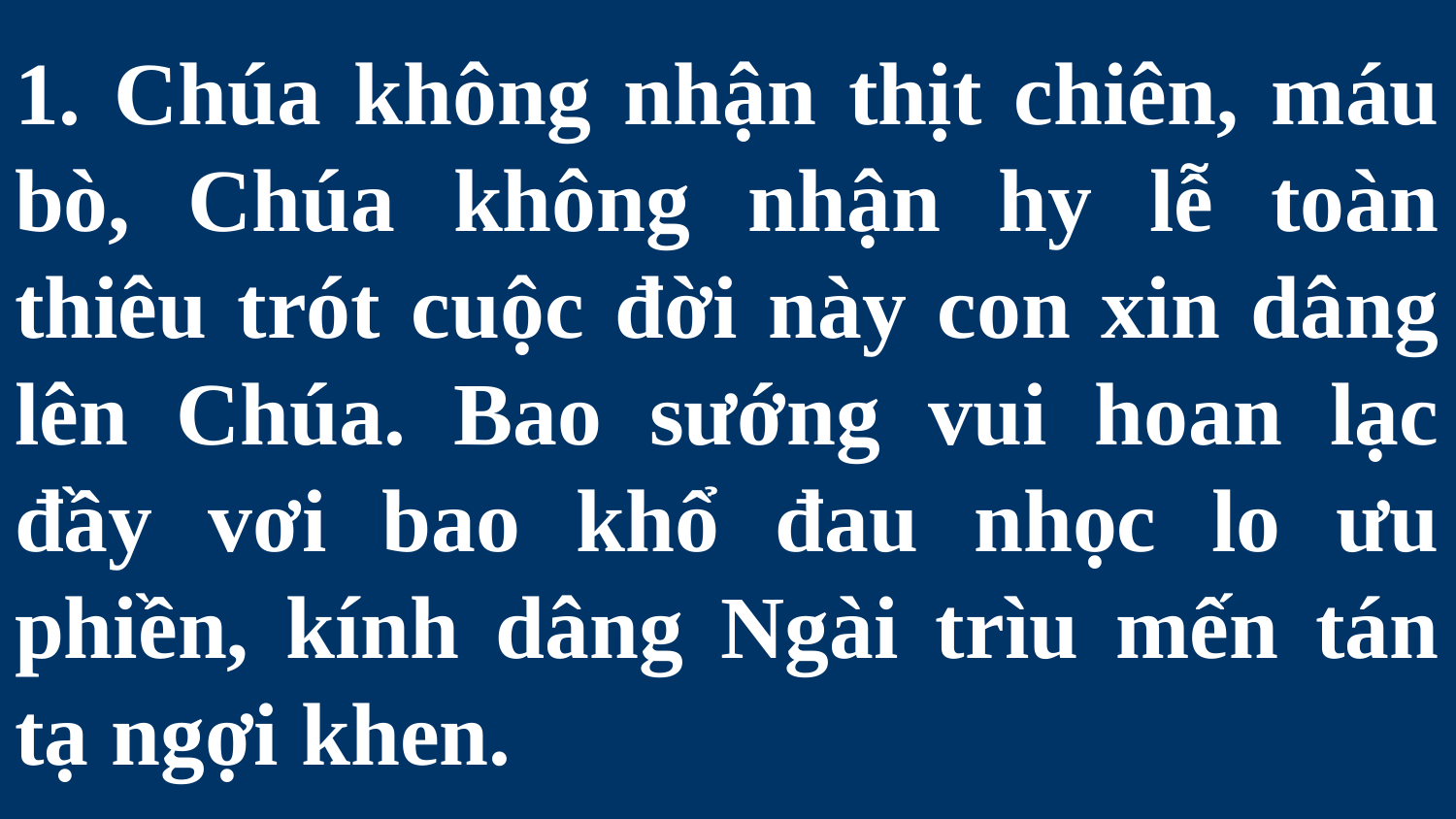

# 1. Chúa không nhận thịt chiên, máu bò, Chúa không nhận hy lễ toàn thiêu trót cuộc đời này con xin dâng lên Chúa. Bao sướng vui hoan lạc đầy vơi bao khổ đau nhọc lo ưu phiền, kính dâng Ngài trìu mến tán tạ ngợi khen.